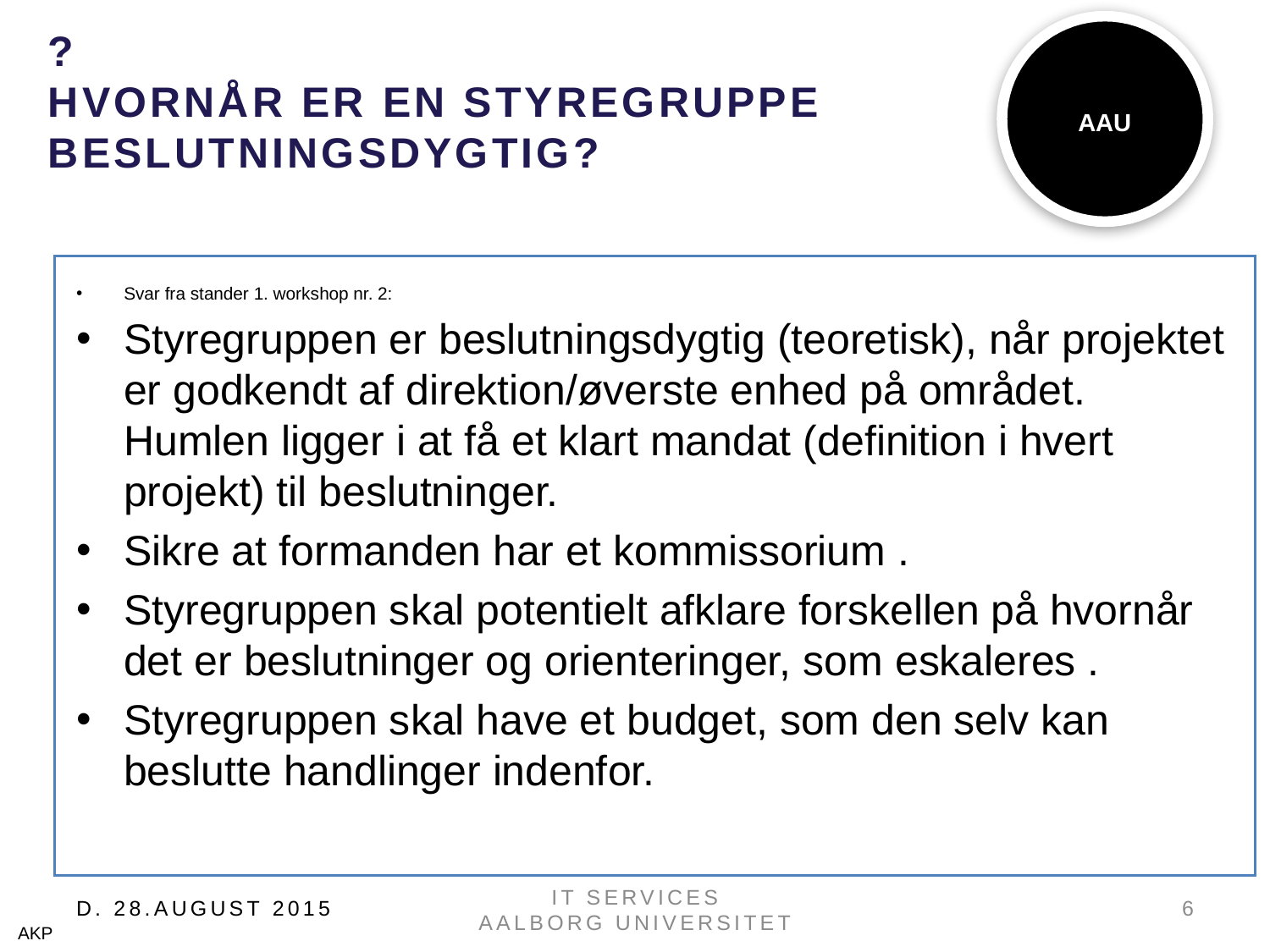

# ? Hvornår er en styregruppe beslutningsdygtig?
AAU

Svar fra stander 1. workshop nr. 2:
Styregruppen er beslutningsdygtig (teoretisk), når projektet er godkendt af direktion/øverste enhed på området. Humlen ligger i at få et klart mandat (definition i hvert projekt) til beslutninger.
Sikre at formanden har et kommissorium .
Styregruppen skal potentielt afklare forskellen på hvornår det er beslutninger og orienteringer, som eskaleres .
Styregruppen skal have et budget, som den selv kan beslutte handlinger indenfor.

IT SERVICES
AALBORG Universitet
d. 28.august 2015
6
AKP